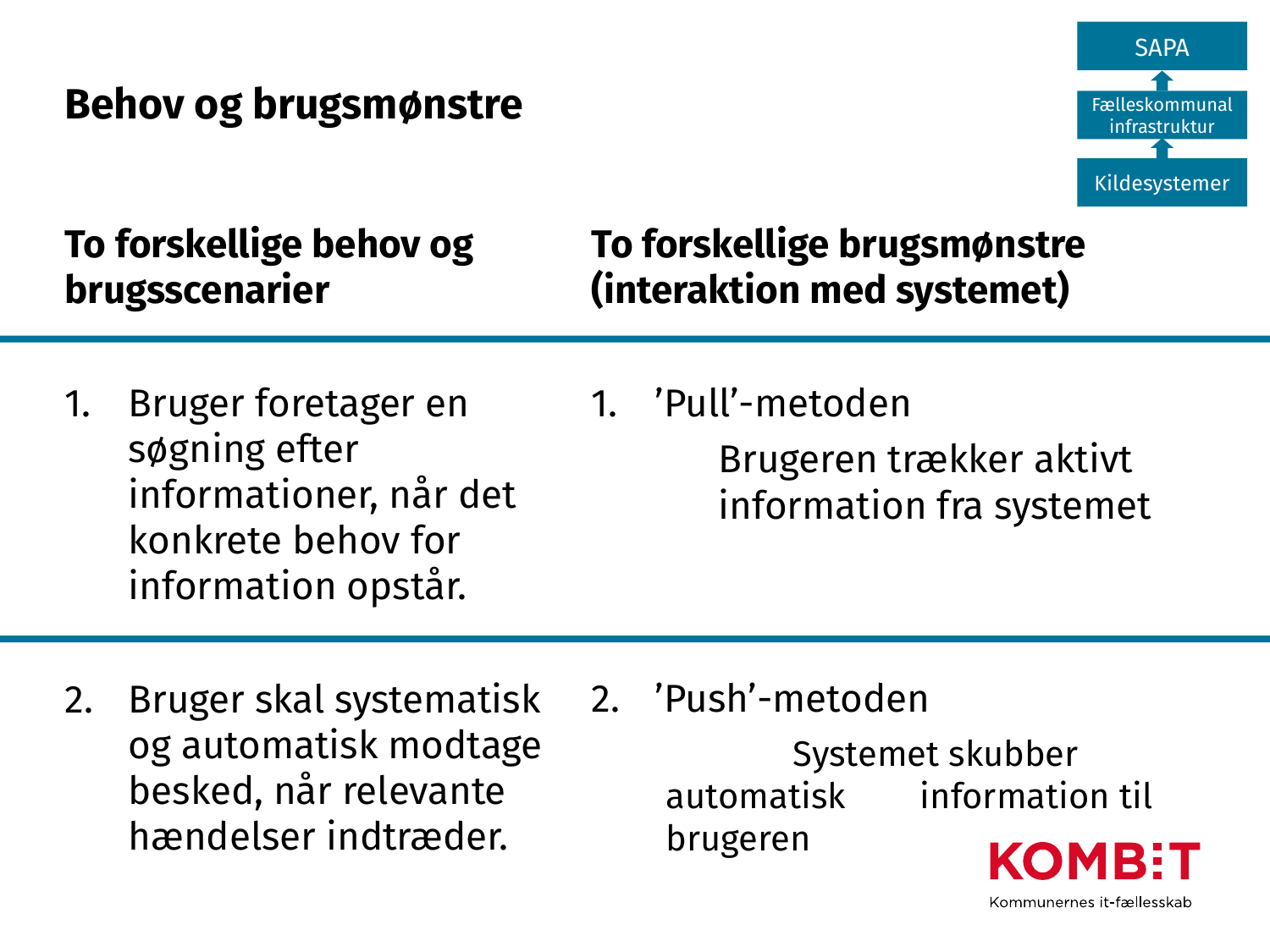

SAPA

Fælleskommunal infrastruktur

Kildesystemer
# Behov og brugsmønstre
To forskellige behov og brugsscenarier

Bruger foretager en søgning efter informationer, når det konkrete behov for information opstår.

Bruger skal systematisk og automatisk modtage besked, når relevante hændelser indtræder.

To forskellige brugsmønstre (interaktion med systemet)

’Pull’-metoden
	Brugeren trækker aktivt 	information fra systemet

’Push’-metoden
	Systemet skubber automatisk 	information til brugeren